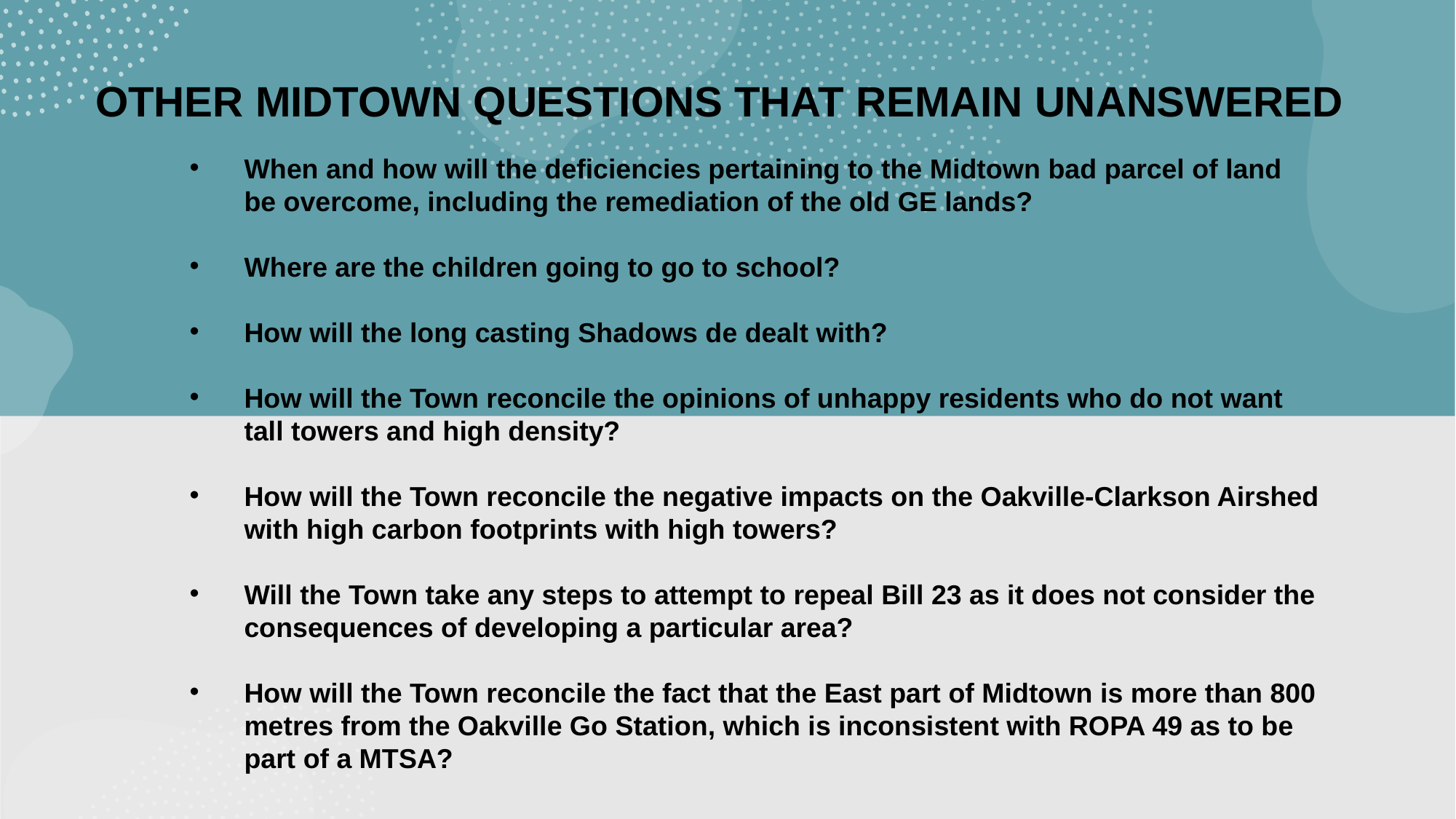

OTHER MIDTOWN QUESTIONS THAT REMAIN UNANSWERED

When and how will the deficiencies pertaining to the Midtown bad parcel of land be overcome, including the remediation of the old GE lands?

Where are the children going to go to school?

How will the long casting Shadows de dealt with?

How will the Town reconcile the opinions of unhappy residents who do not want tall towers and high density?

How will the Town reconcile the negative impacts on the Oakville-Clarkson Airshed with high carbon footprints with high towers?

Will the Town take any steps to attempt to repeal Bill 23 as it does not consider the consequences of developing a particular area?

How will the Town reconcile the fact that the East part of Midtown is more than 800 metres from the Oakville Go Station, which is inconsistent with ROPA 49 as to be part of a MTSA?